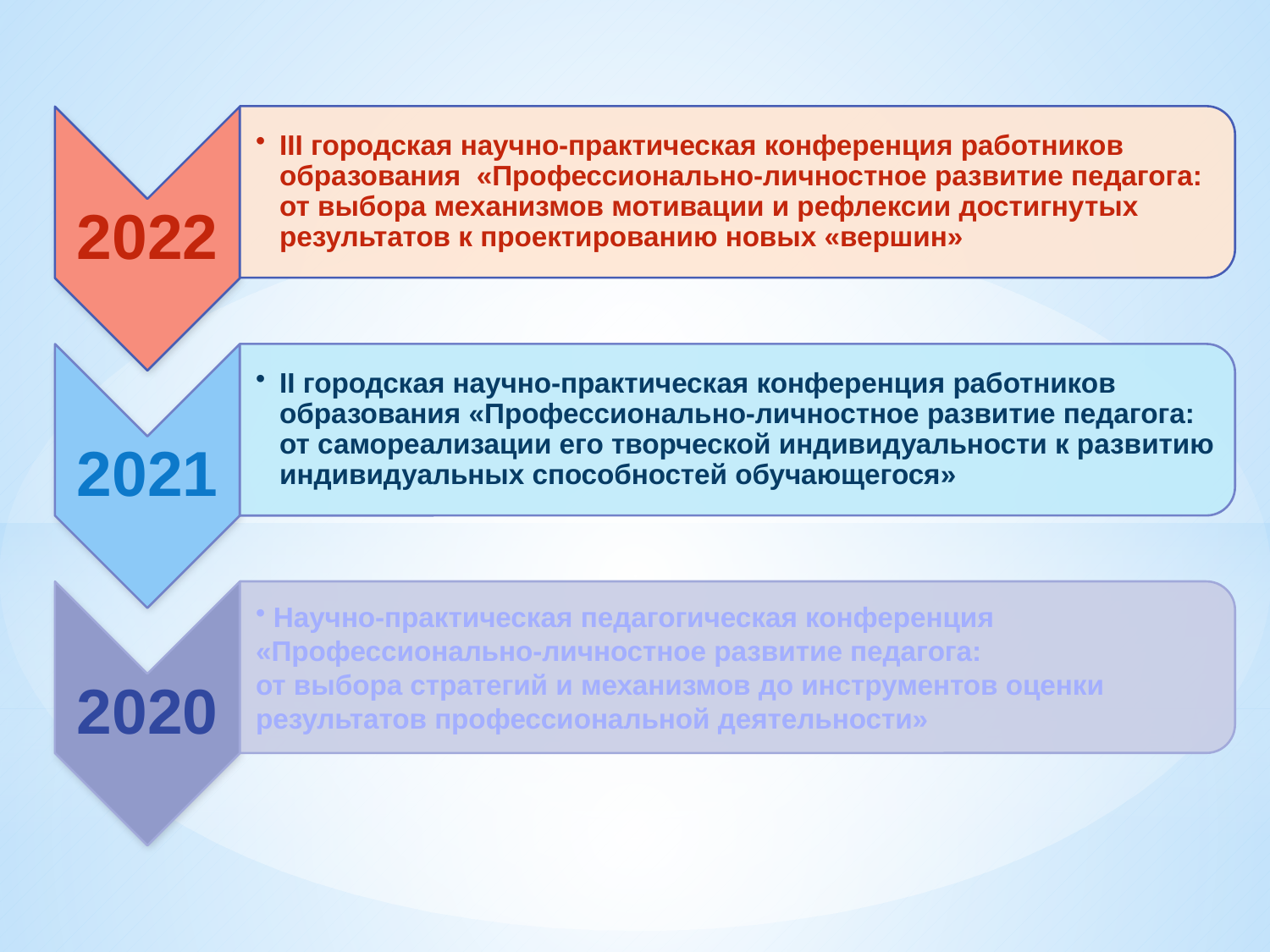

2022
III городская научно-практическая конференция работников образования  «Профессионально-личностное развитие педагога: от выбора механизмов мотивации и рефлексии достигнутых результатов к проектированию новых «вершин»
2021
II городская научно-практическая конференция работников образования «Профессионально-личностное развитие педагога:   от самореализации его творческой индивидуальности к развитию индивидуальных способностей обучающегося»
2020
 Научно-практическая педагогическая конференция  «Профессионально-личностное развитие педагога:                             от выбора стратегий и механизмов до инструментов оценки результатов профессиональной деятельности»